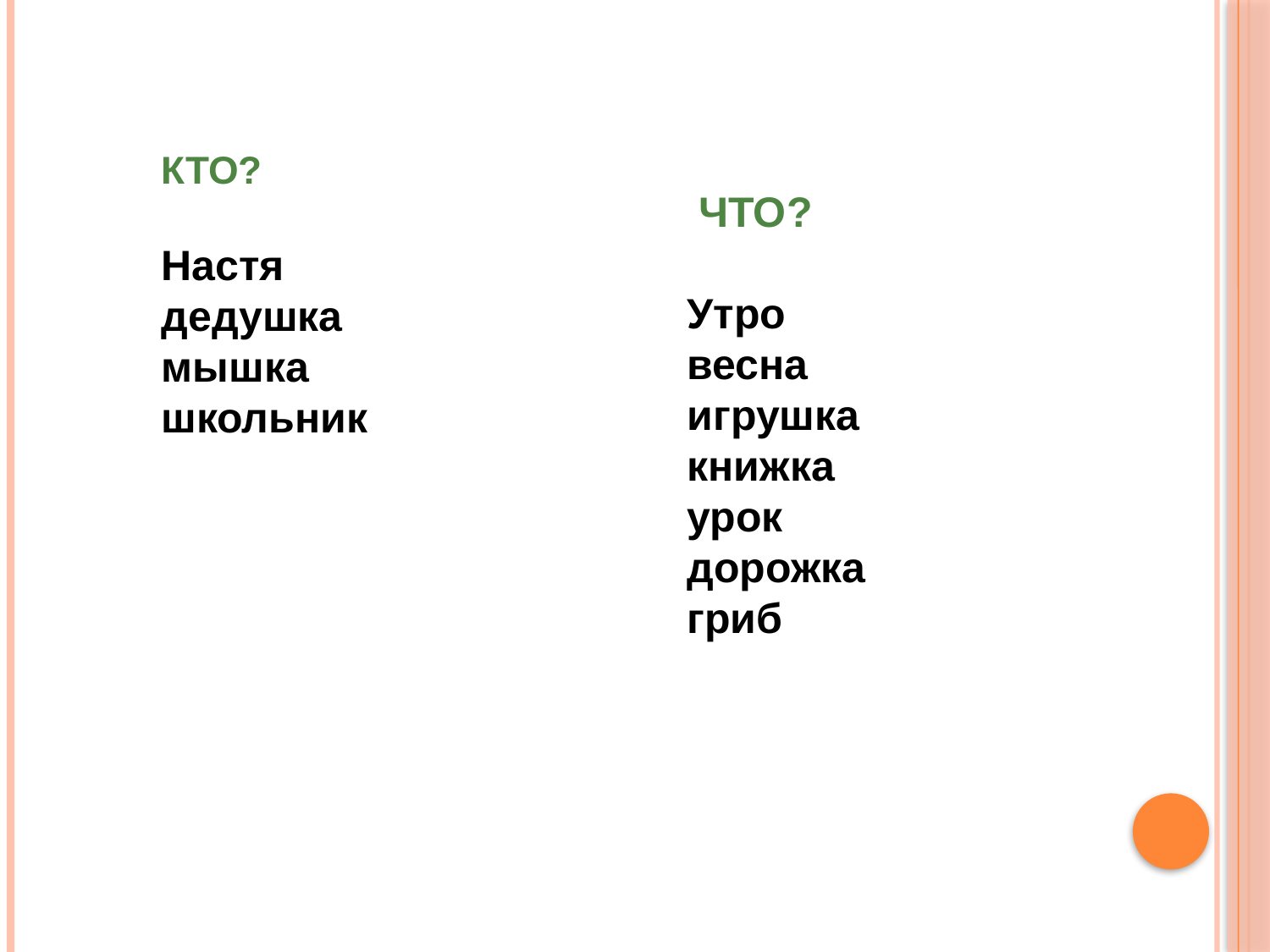

ЧТО?

Утро
весна
игрушка
книжка
урок
дорожка
гриб

КТО?

Настя
дедушка
мышка
школьник